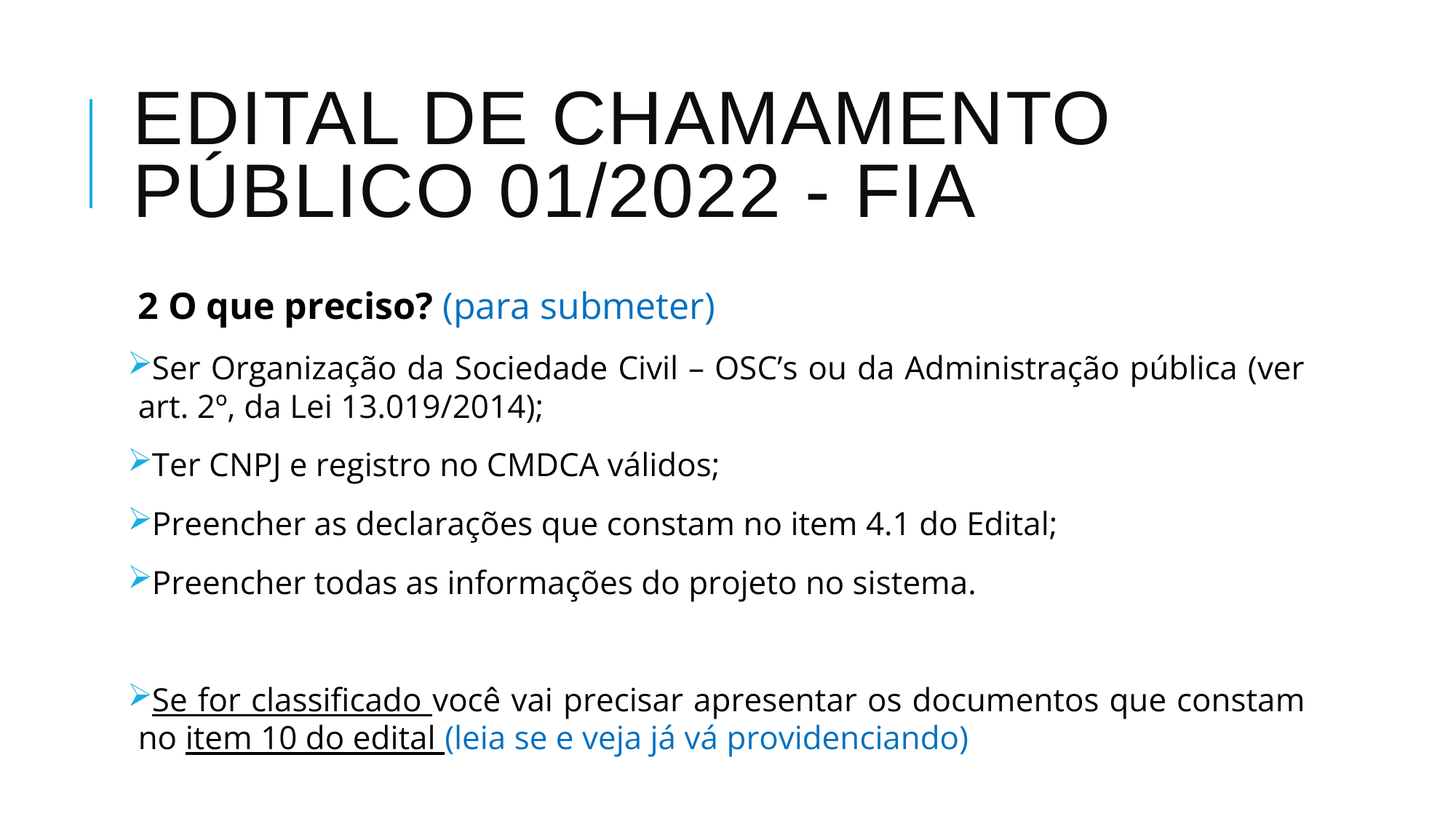

# Edital de chamamento público 01/2022 - Fia
2 O que preciso? (para submeter)
Ser Organização da Sociedade Civil – OSC’s ou da Administração pública (ver art. 2º, da Lei 13.019/2014);
Ter CNPJ e registro no CMDCA válidos;
Preencher as declarações que constam no item 4.1 do Edital;
Preencher todas as informações do projeto no sistema.

Se for classificado você vai precisar apresentar os documentos que constam no item 10 do edital (leia se e veja já vá providenciando)